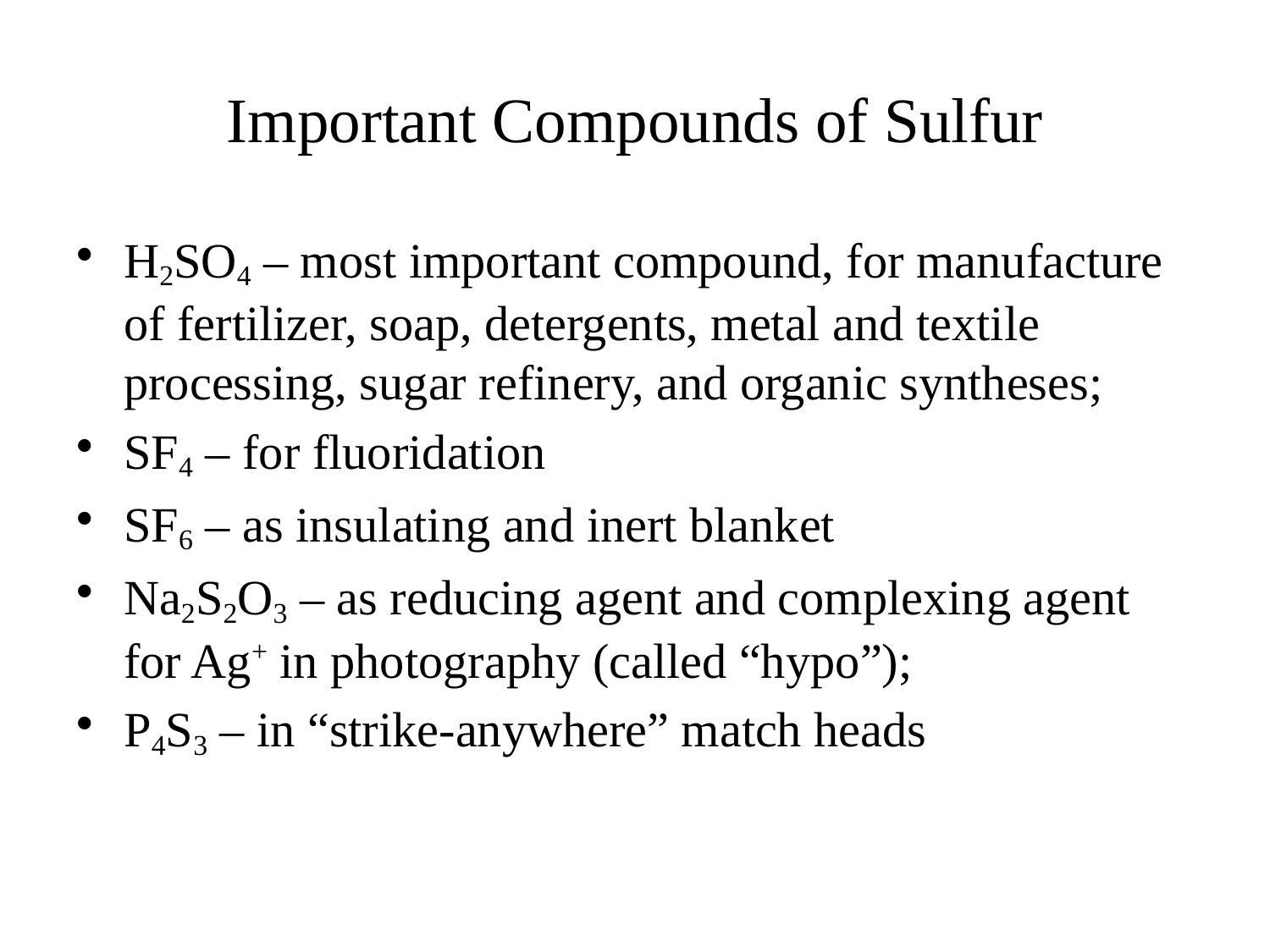

# Important Compounds of Sulfur
H2SO4 – most important compound, for manufacture of fertilizer, soap, detergents, metal and textile processing, sugar refinery, and organic syntheses;
SF4 – for fluoridation
SF6 – as insulating and inert blanket
Na2S2O3 – as reducing agent and complexing agent for Ag+ in photography (called “hypo”);
P4S3 – in “strike-anywhere” match heads